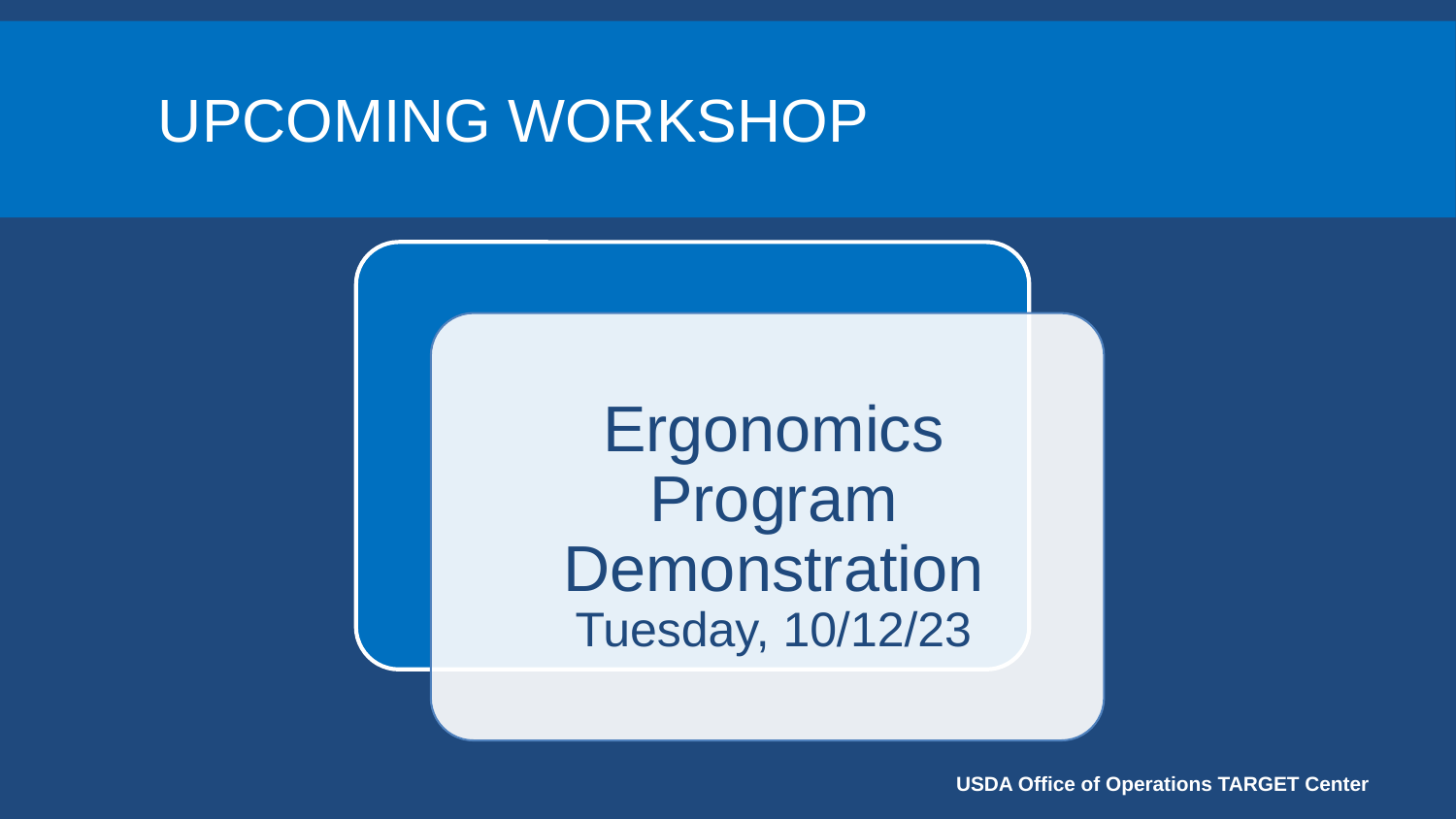

# Upcoming Workshop
Ergonomics Program Demonstration Tuesday, 10/12/23
USDA Office of Operations TARGET Center